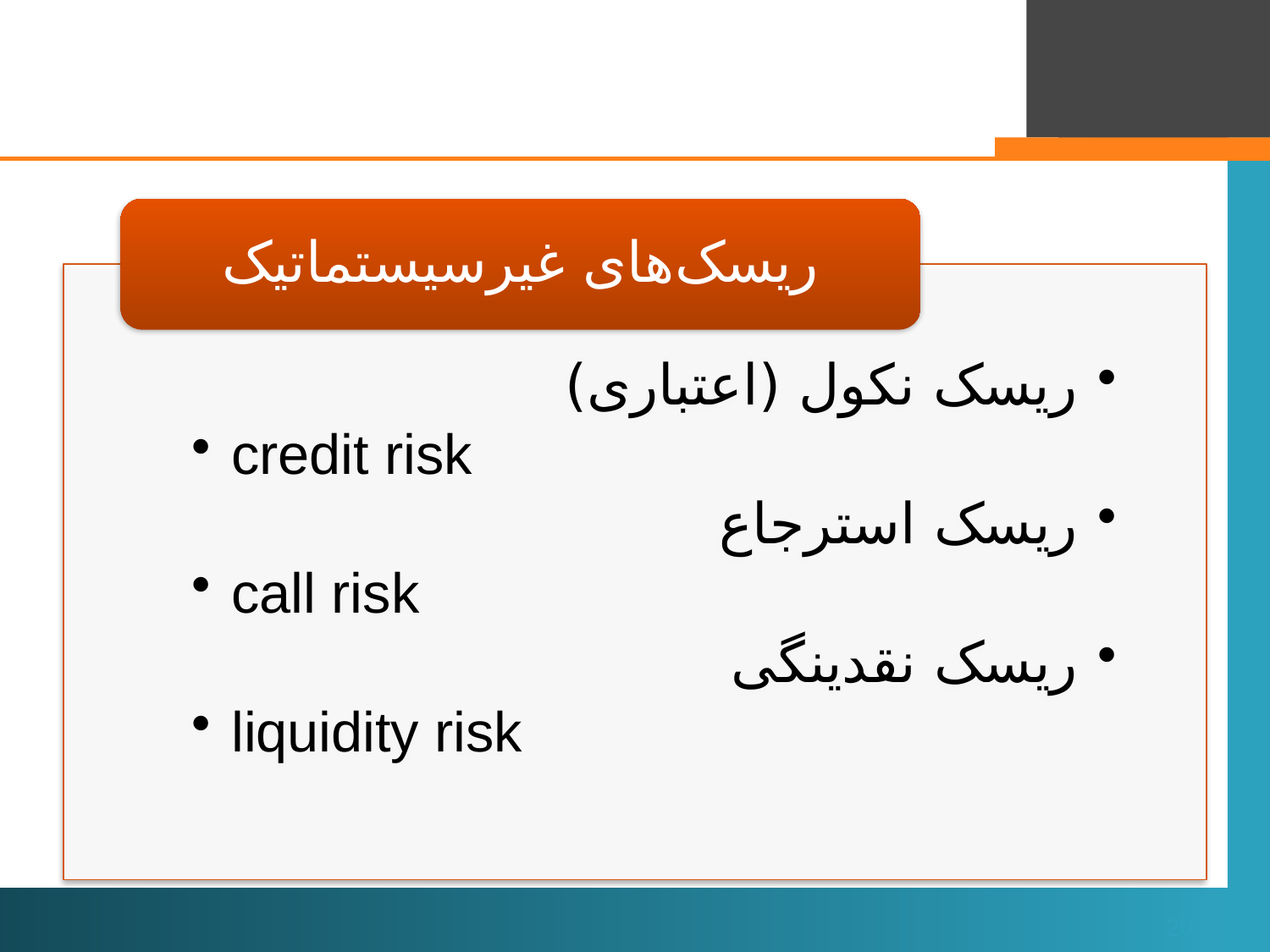

#
ریسک نکول (اعتباری)
credit risk
ریسک استرجاع
call risk
ریسک نقدینگی
liquidity risk
ریسک‌های غیرسیستماتیک
20